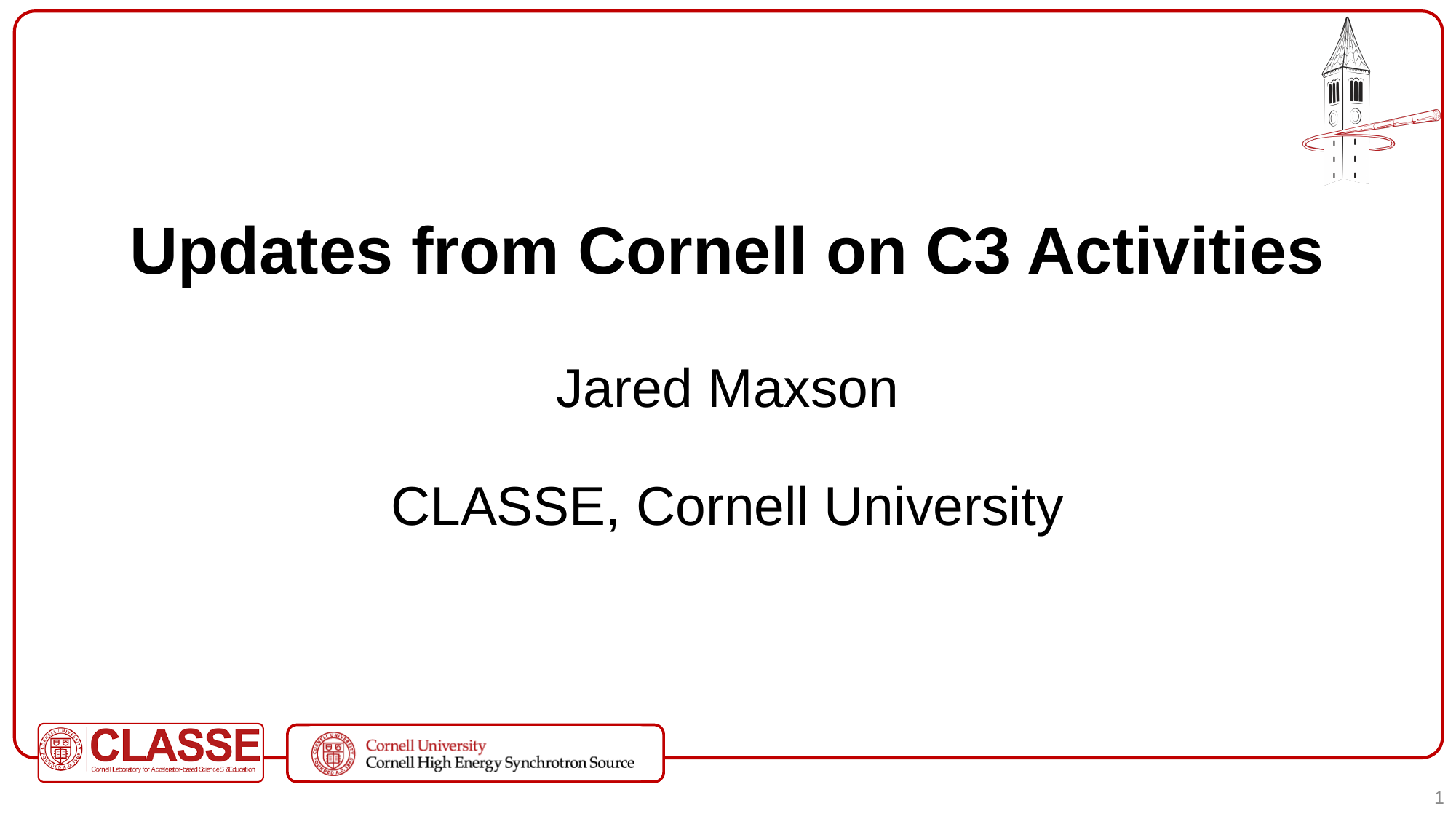

# Updates from Cornell on C3 Activities Jared Maxson CLASSE, Cornell University
1